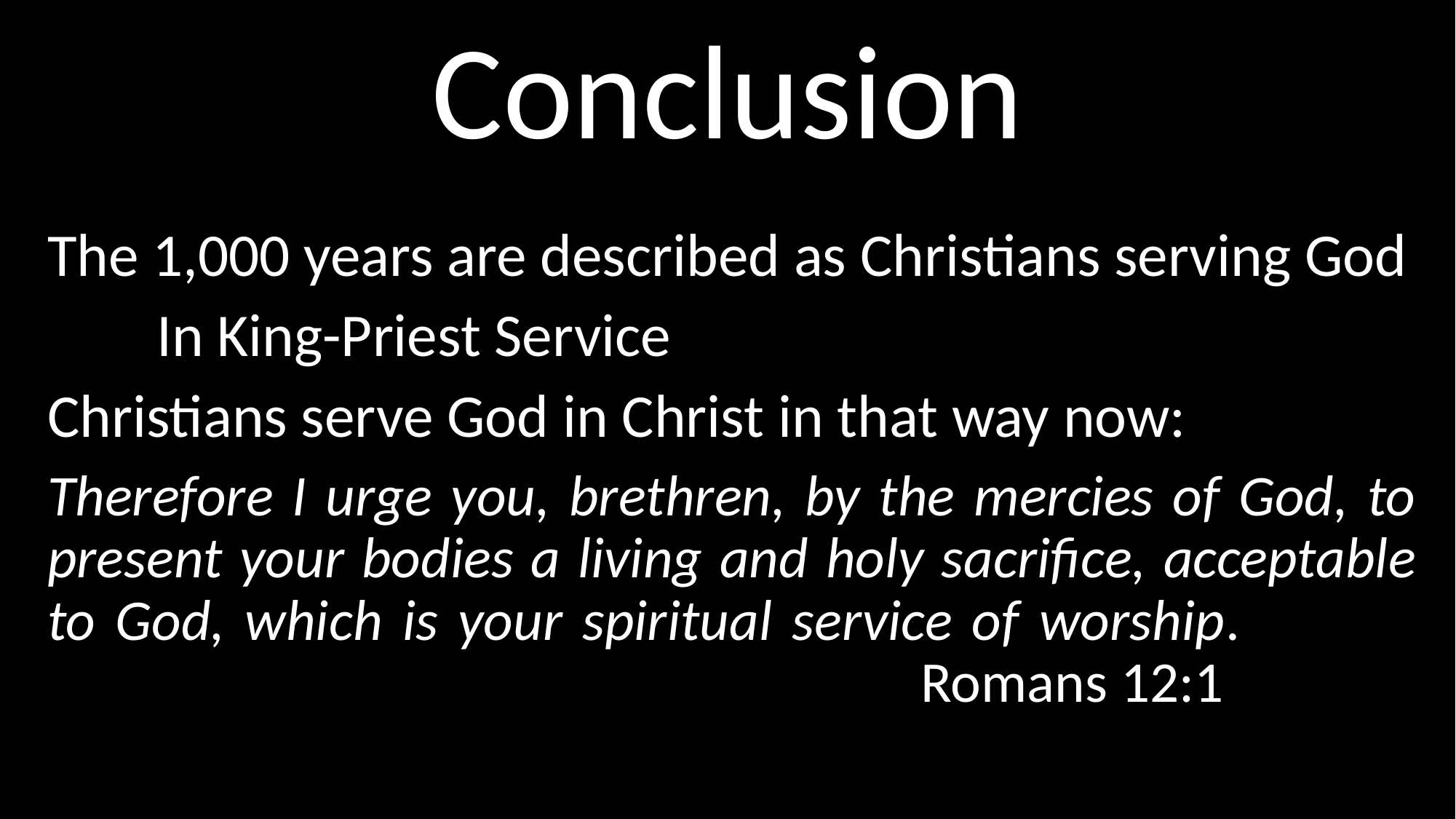

# Conclusion
The 1,000 years are described as Christians serving God
	In King-Priest Service
Christians serve God in Christ in that way now:
Therefore I urge you, brethren, by the mercies of God, to present your bodies a living and holy sacrifice, acceptable to God, which is your spiritual service of worship. 										Romans 12:1